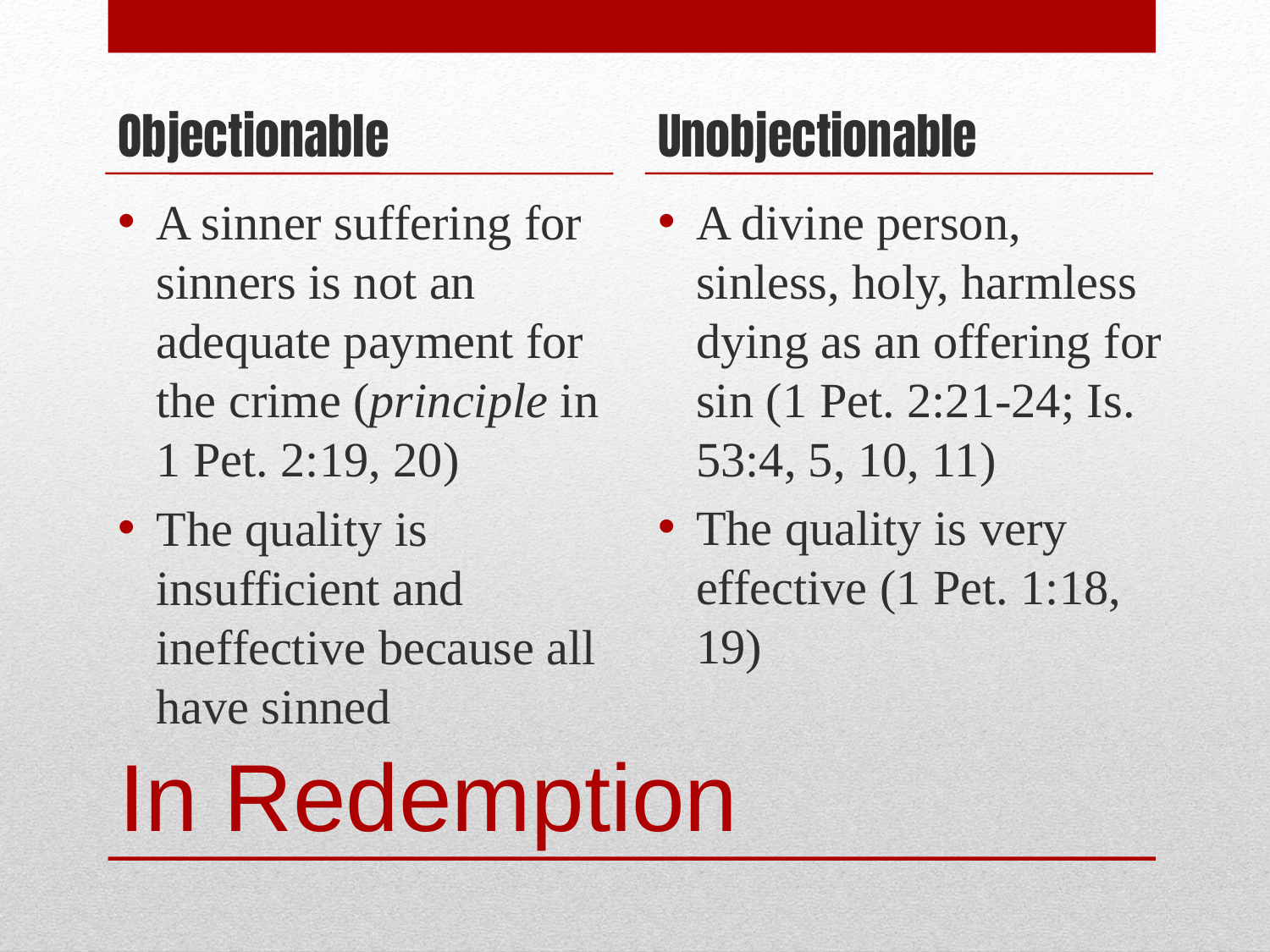

Objectionable
Unobjectionable
A sinner suffering for sinners is not an adequate payment for the crime (principle in 1 Pet. 2:19, 20)
The quality is insufficient and ineffective because all have sinned
A divine person, sinless, holy, harmless dying as an offering for sin (1 Pet. 2:21-24; Is. 53:4, 5, 10, 11)
The quality is very effective (1 Pet. 1:18, 19)
# In Redemption